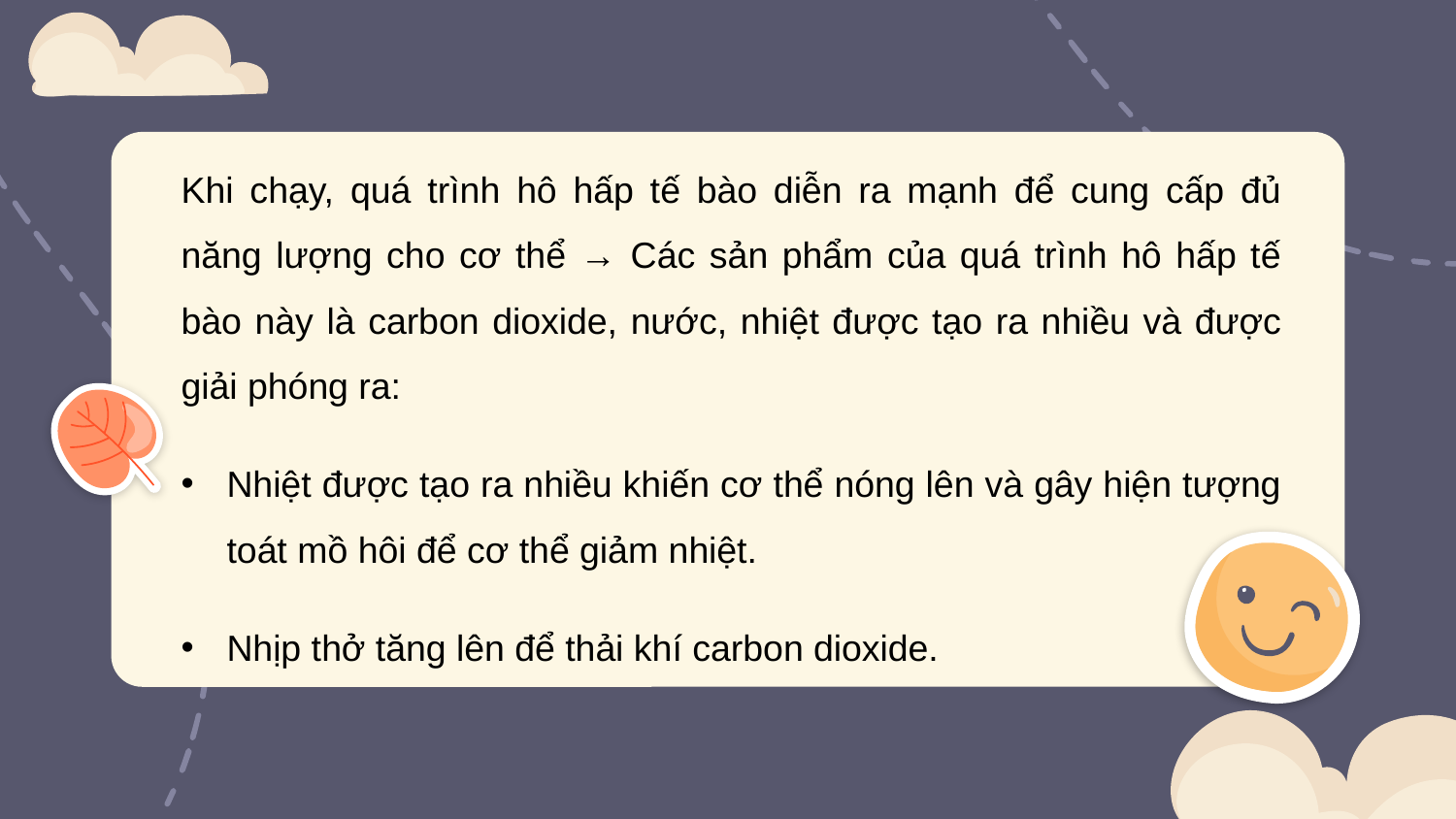

Khi chạy, quá trình hô hấp tế bào diễn ra mạnh để cung cấp đủ năng lượng cho cơ thể → Các sản phẩm của quá trình hô hấp tế bào này là carbon dioxide, nước, nhiệt được tạo ra nhiều và được giải phóng ra:
Nhiệt được tạo ra nhiều khiến cơ thể nóng lên và gây hiện tượng toát mồ hôi để cơ thể giảm nhiệt.
Nhịp thở tăng lên để thải khí carbon dioxide.